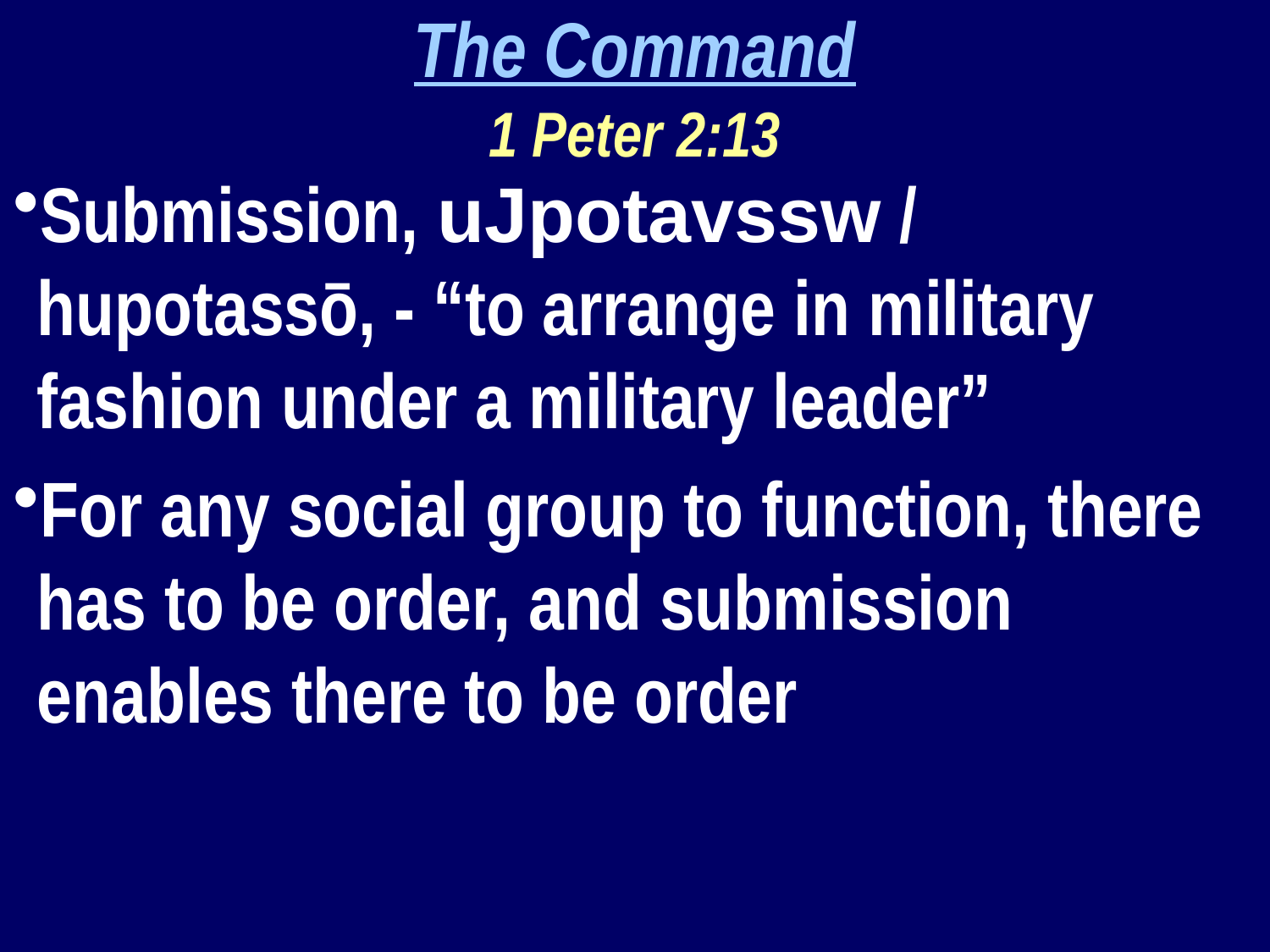

The Command
1 Peter 2:13
Submission, uJpotavssw / hupotassō, - “to arrange in military fashion under a military leader”
For any social group to function, there has to be order, and submission enables there to be order